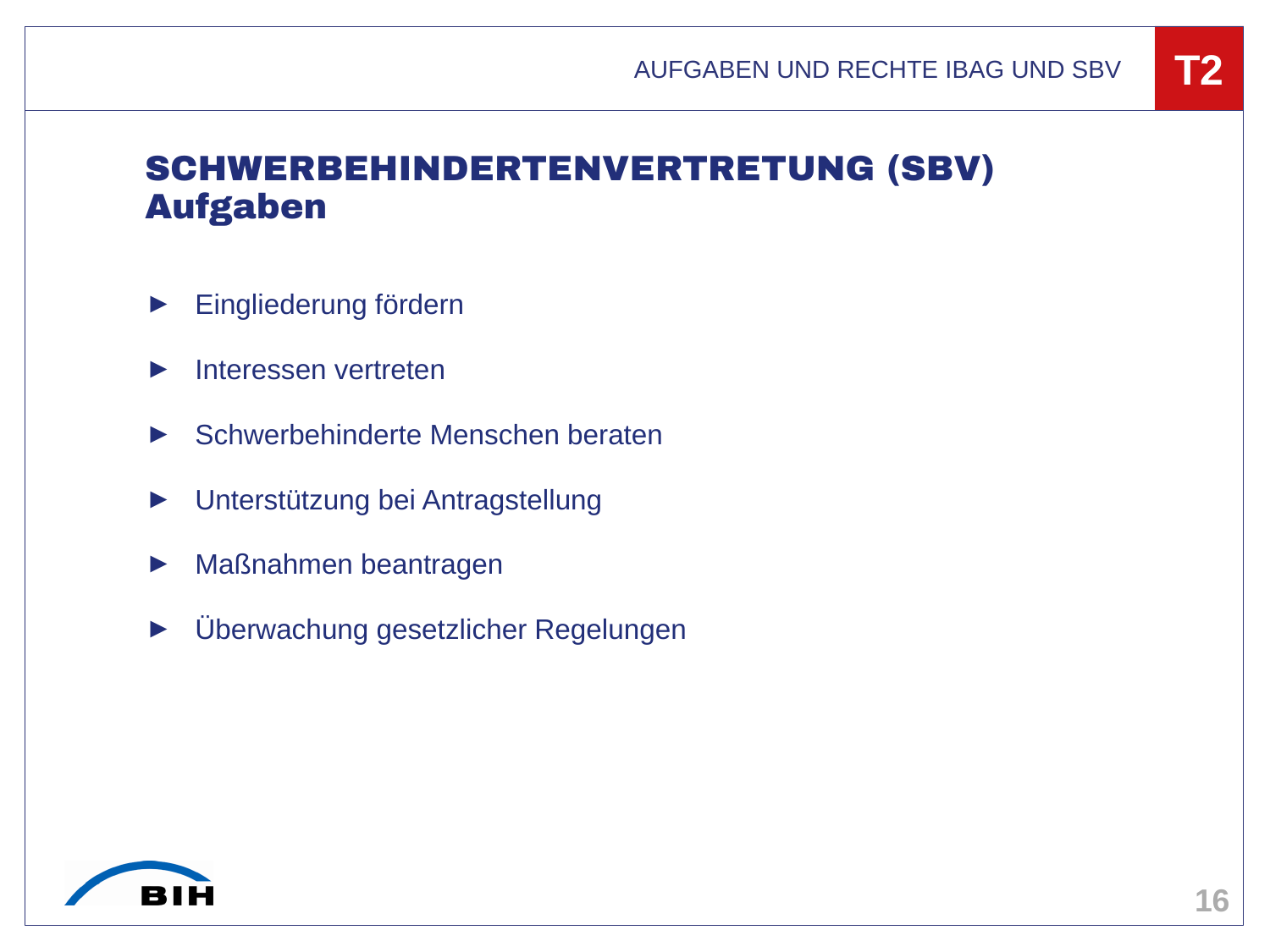

AUFGABEN UND RECHTE IBAG UND SBV
T2
# SCHWERBEHINDERTENVERTRETUNG (SBV) Aufgaben
Eingliederung fördern
Interessen vertreten
Schwerbehinderte Menschen beraten
Unterstützung bei Antragstellung
Maßnahmen beantragen
Überwachung gesetzlicher Regelungen

16